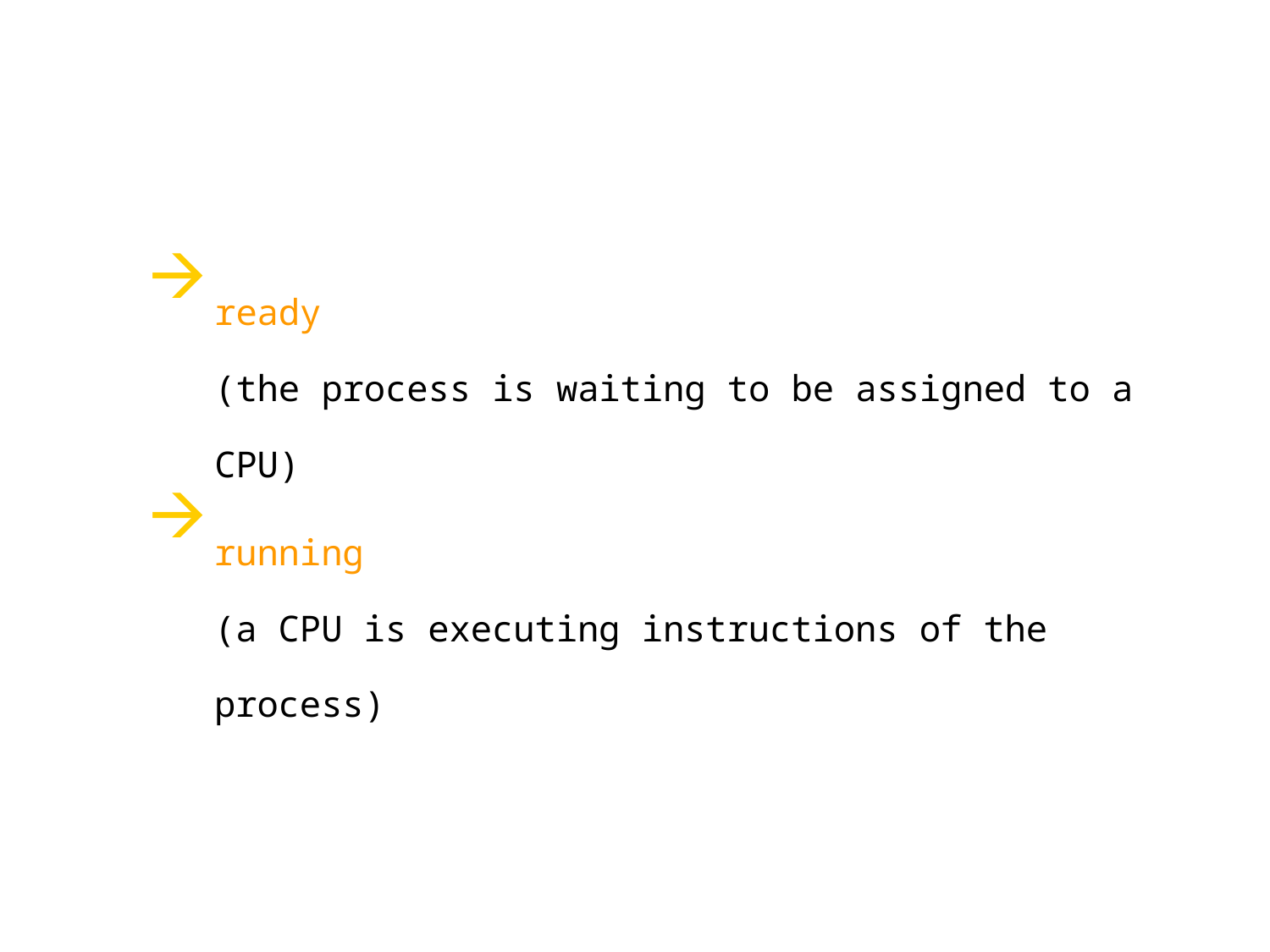

ready
(the process is waiting to be assigned to a CPU)
running
(a CPU is executing instructions of the process)